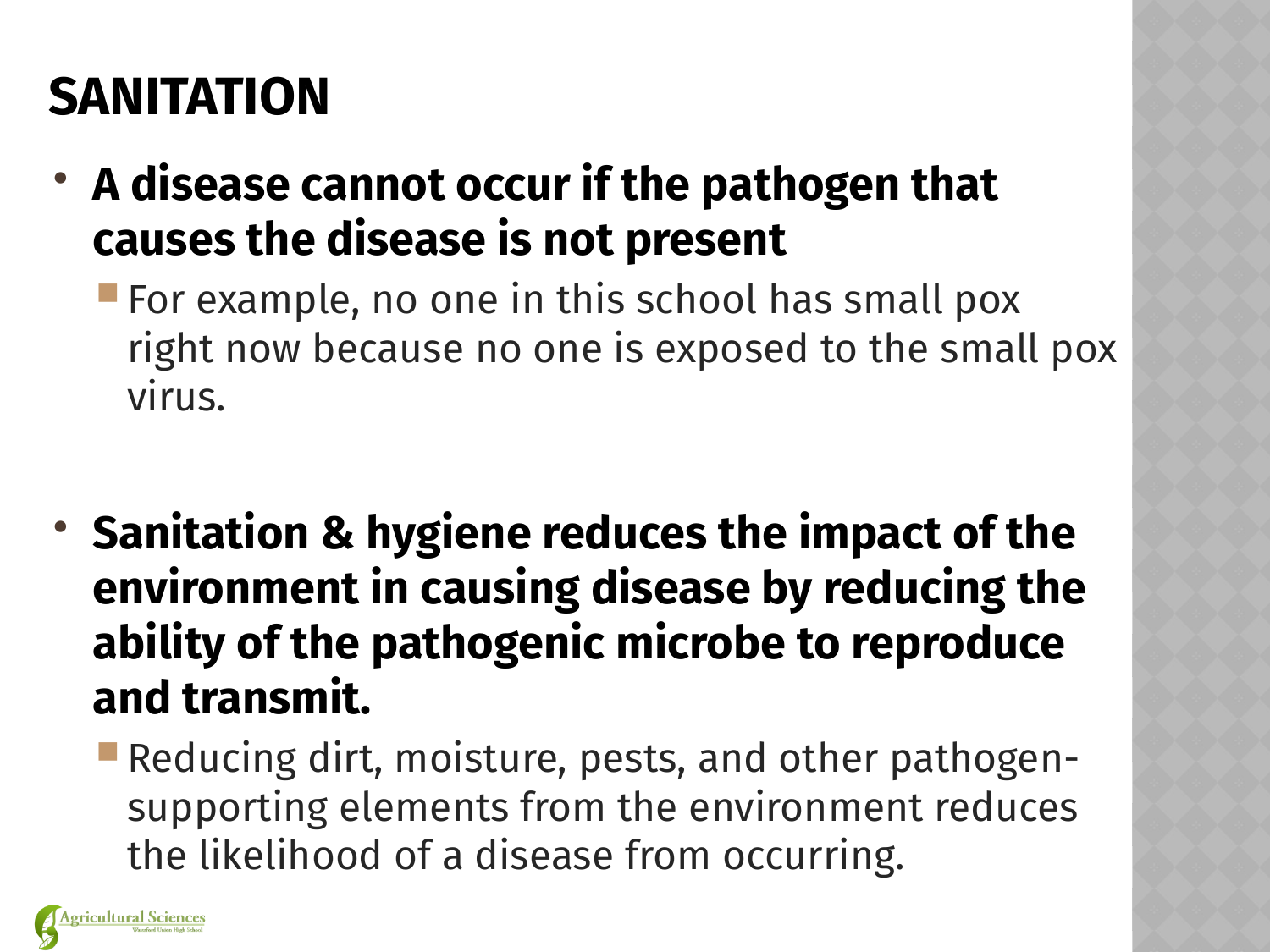

# Sanitation
A disease cannot occur if the pathogen that causes the disease is not present
For example, no one in this school has small pox right now because no one is exposed to the small pox virus.

Sanitation & hygiene reduces the impact of the environment in causing disease by reducing the ability of the pathogenic microbe to reproduce and transmit.
Reducing dirt, moisture, pests, and other pathogen-supporting elements from the environment reduces the likelihood of a disease from occurring.